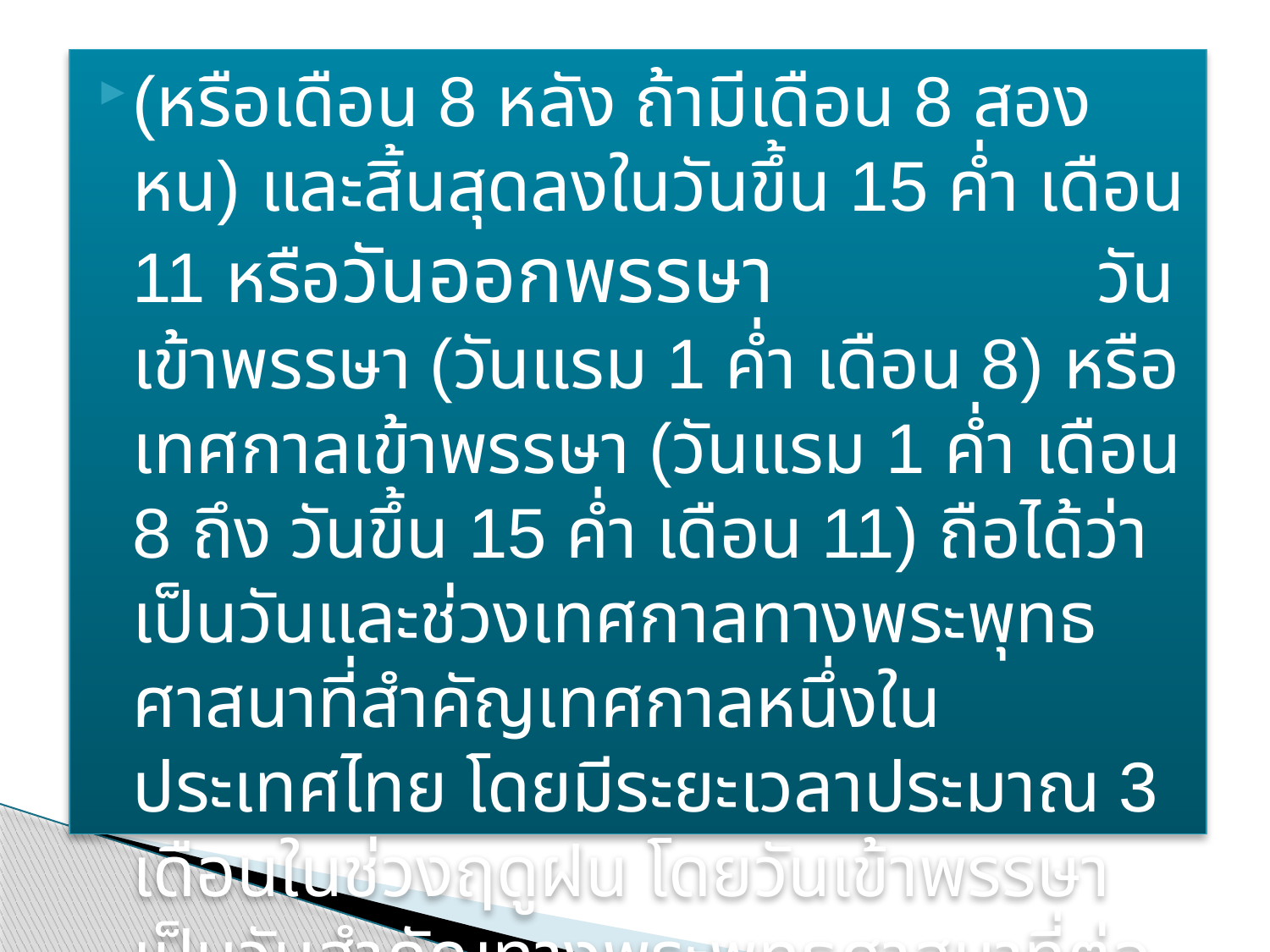

(หรือเดือน 8 หลัง ถ้ามีเดือน 8 สองหน) และสิ้นสุดลงในวันขึ้น 15 ค่ำ เดือน 11 หรือวันออกพรรษา                วันเข้าพรรษา (วันแรม 1 ค่ำ เดือน 8) หรือเทศกาลเข้าพรรษา (วันแรม 1 ค่ำ เดือน 8 ถึง วันขึ้น 15 ค่ำ เดือน 11) ถือได้ว่าเป็นวันและช่วงเทศกาลทางพระพุทธศาสนาที่สำคัญเทศกาลหนึ่งในประเทศไทย โดยมีระยะเวลาประมาณ 3 เดือนในช่วงฤดูฝน โดยวันเข้าพรรษาเป็นวันสำคัญทางพระพุทธศาสนาที่ต่อเนื่องมาจาก                       วันอาสาฬหบูชา